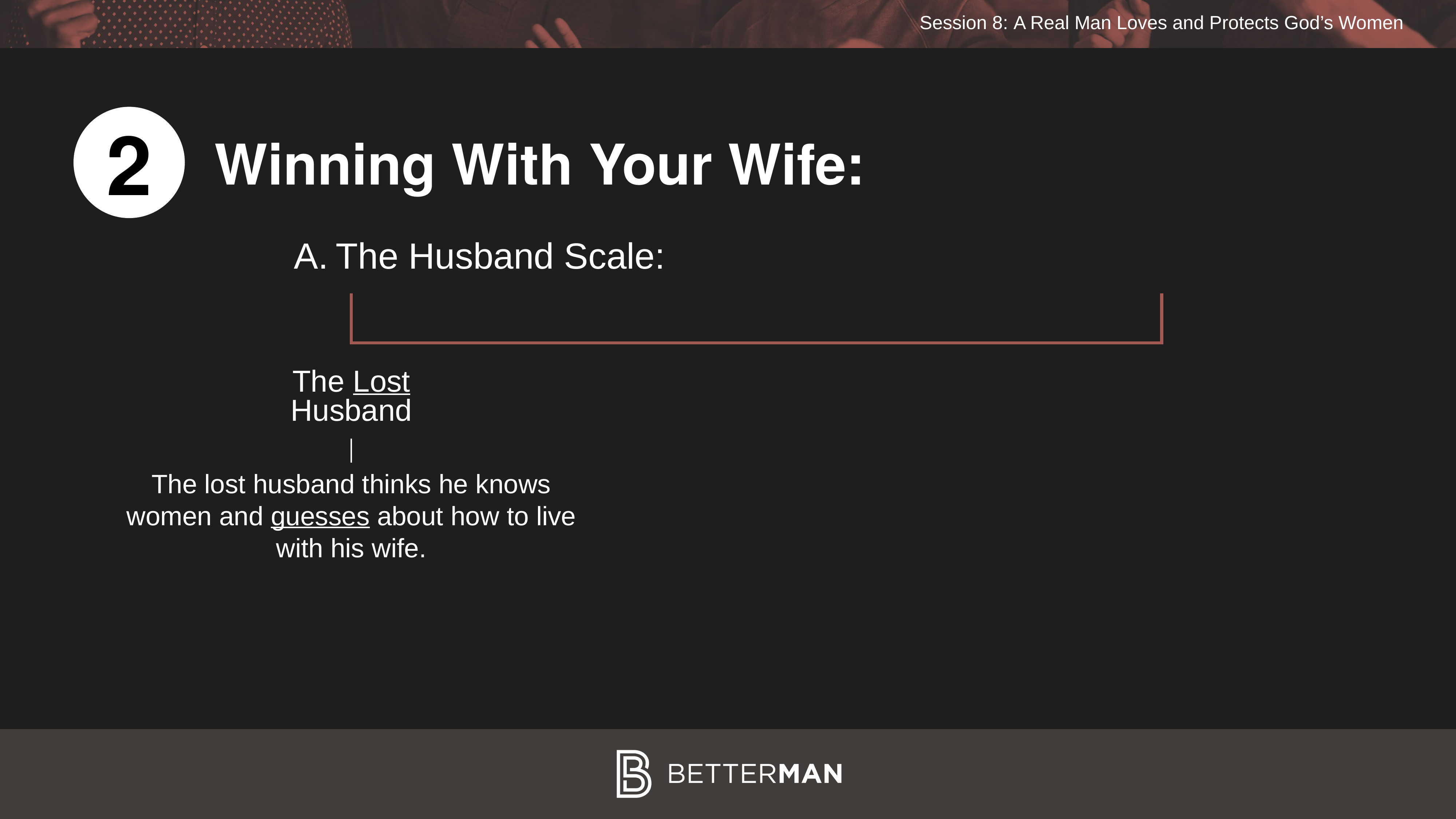

2
Winning With Your Wife:
The Husband Scale:

The Lost Husband

The lost husband thinks he knows women and guesses about how to live with his wife.